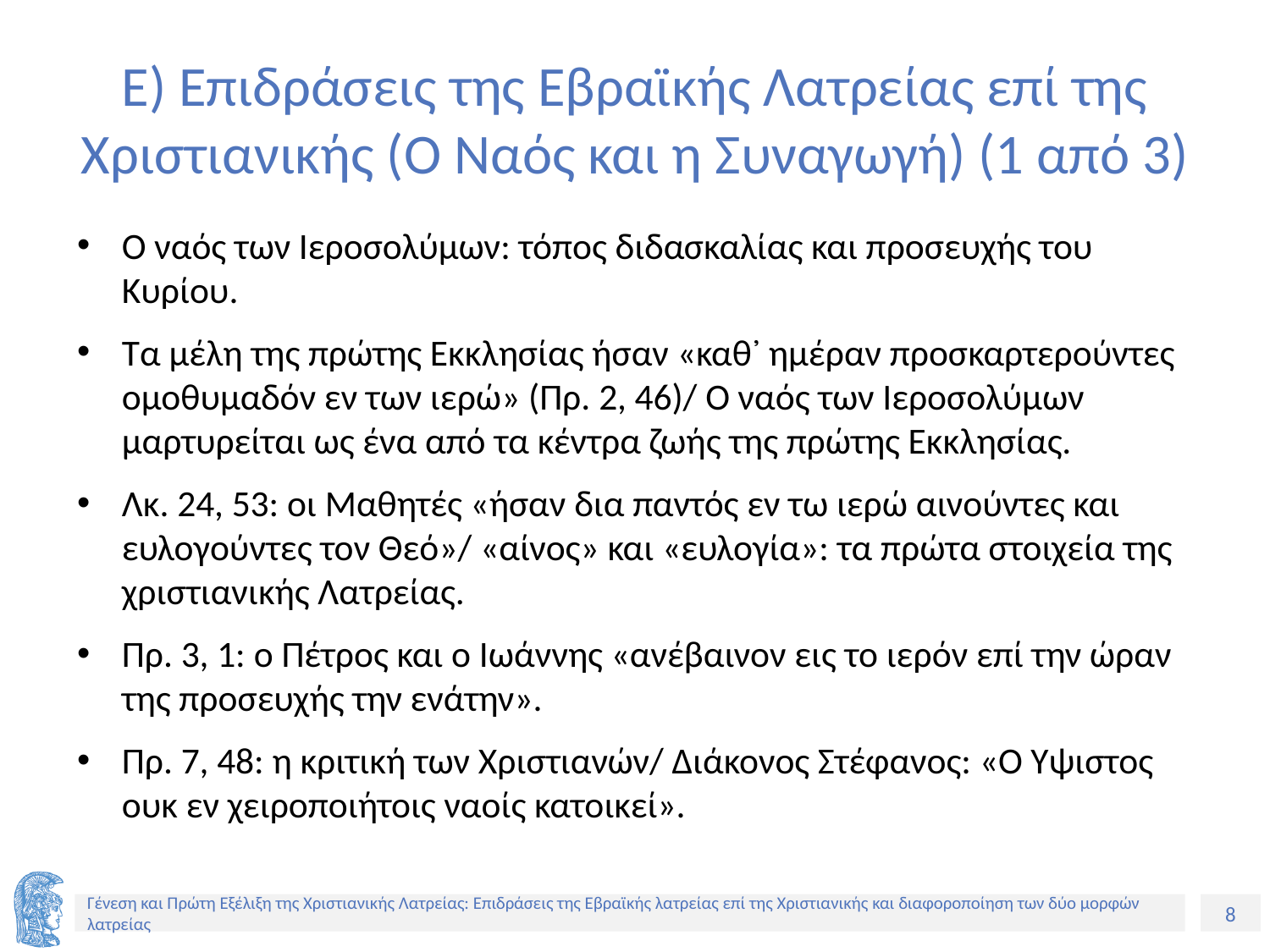

# Ε) Επιδράσεις της Εβραϊκής Λατρείας επί της Χριστιανικής (Ο Ναός και η Συναγωγή) (1 από 3)
Ο ναός των Ιεροσολύμων: τόπος διδασκαλίας και προσευχής του Κυρίου.
Τα μέλη της πρώτης Εκκλησίας ήσαν «καθ᾽ ημέραν προσκαρτερούντες ομοθυμαδόν εν των ιερώ» (Πρ. 2, 46)/ Ο ναός των Ιεροσολύμων μαρτυρείται ως ένα από τα κέντρα ζωής της πρώτης Εκκλησίας.
Λκ. 24, 53: οι Μαθητές «ήσαν δια παντός εν τω ιερώ αινούντες και ευλογούντες τον Θεό»/ «αίνος» και «ευλογία»: τα πρώτα στοιχεία της χριστιανικής Λατρείας.
Πρ. 3, 1: ο Πέτρος και ο Ιωάννης «ανέβαινον εις το ιερόν επί την ώραν της προσευχής την ενάτην».
Πρ. 7, 48: η κριτική των Χριστιανών/ Διάκονος Στέφανος: «Ο Ύψιστος ουκ εν χειροποιήτοις ναοίς κατοικεί».